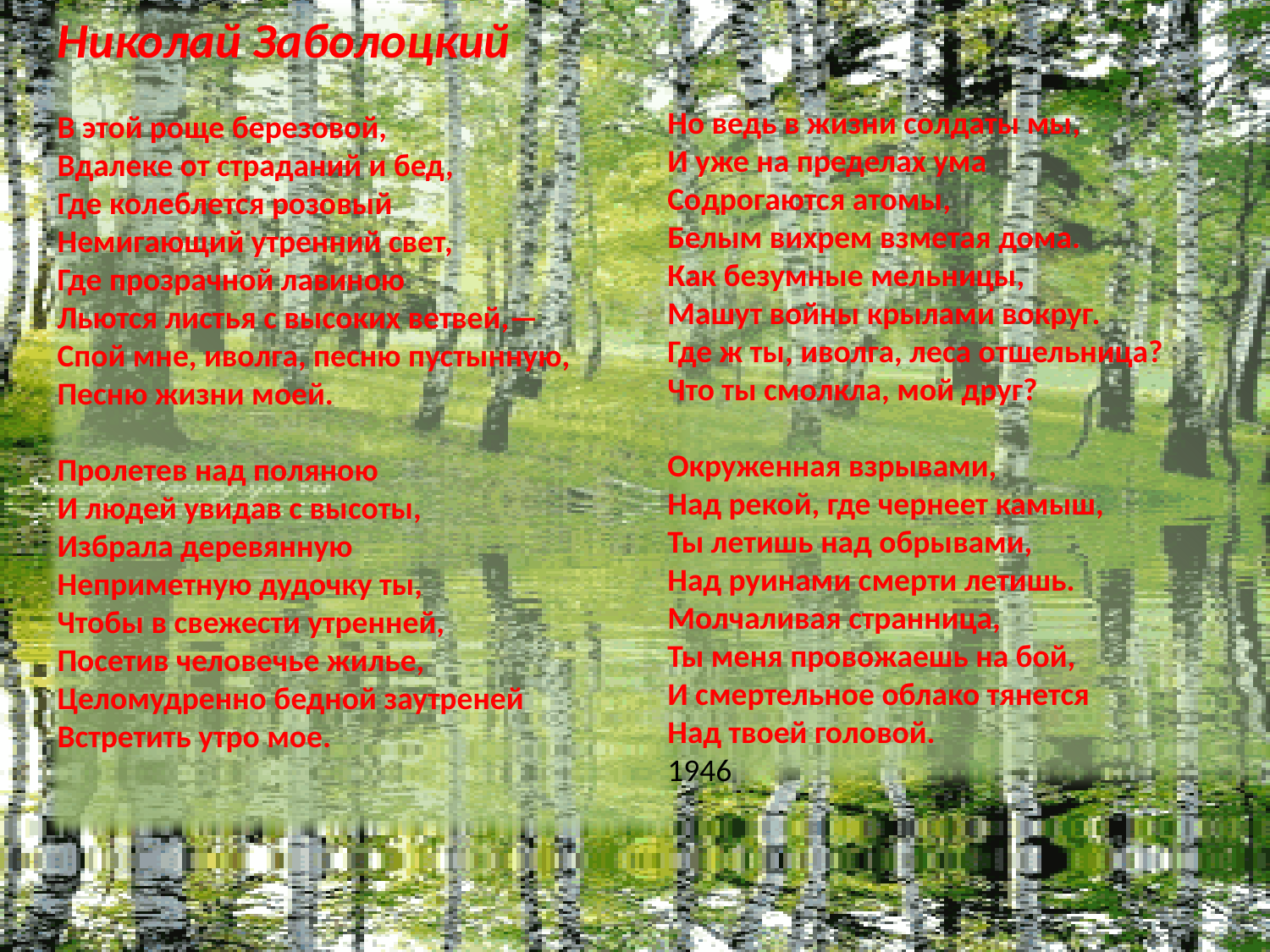

Николай Заболоцкий

В этой роще березовой,
Вдалеке от страданий и бед,
Где колеблется розовый
Немигающий утренний свет,
Где прозрачной лавиною
Льются листья с высоких ветвей,—
Спой мне, иволга, песню пустынную,
Песню жизни моей.
Пролетев над поляною
И людей увидав с высоты,
Избрала деревянную
Неприметную дудочку ты,
Чтобы в свежести утренней,
Посетив человечье жилье,
Целомудренно бедной заутреней
Встретить утро мое.
Но ведь в жизни солдаты мы,
И уже на пределах ума
Содрогаются атомы,
Белым вихрем взметая дома.
Как безумные мельницы,
Машут войны крылами вокруг.
Где ж ты, иволга, леса отшельница?
Что ты смолкла, мой друг?
Окруженная взрывами,
Над рекой, где чернеет камыш,
Ты летишь над обрывами,
Над руинами смерти летишь.
Молчаливая странница,
Ты меня провожаешь на бой,
И смертельное облако тянется
Над твоей головой.
1946